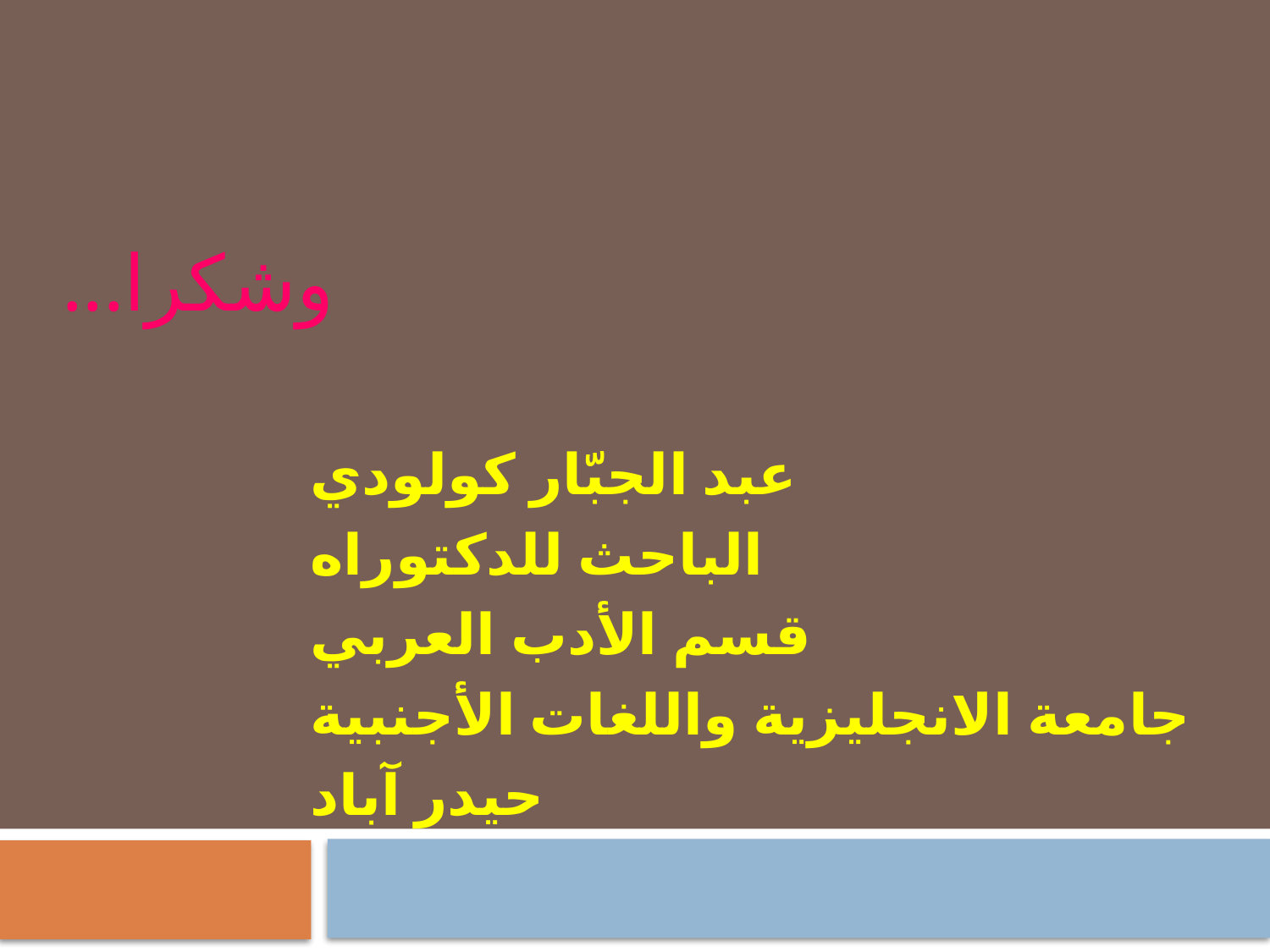

# وشكرا...
عبد الجبّار كولودي
الباحث للدكتوراه
قسم الأدب العربي
جامعة الانجليزية واللغات الأجنبية
حيدر آباد